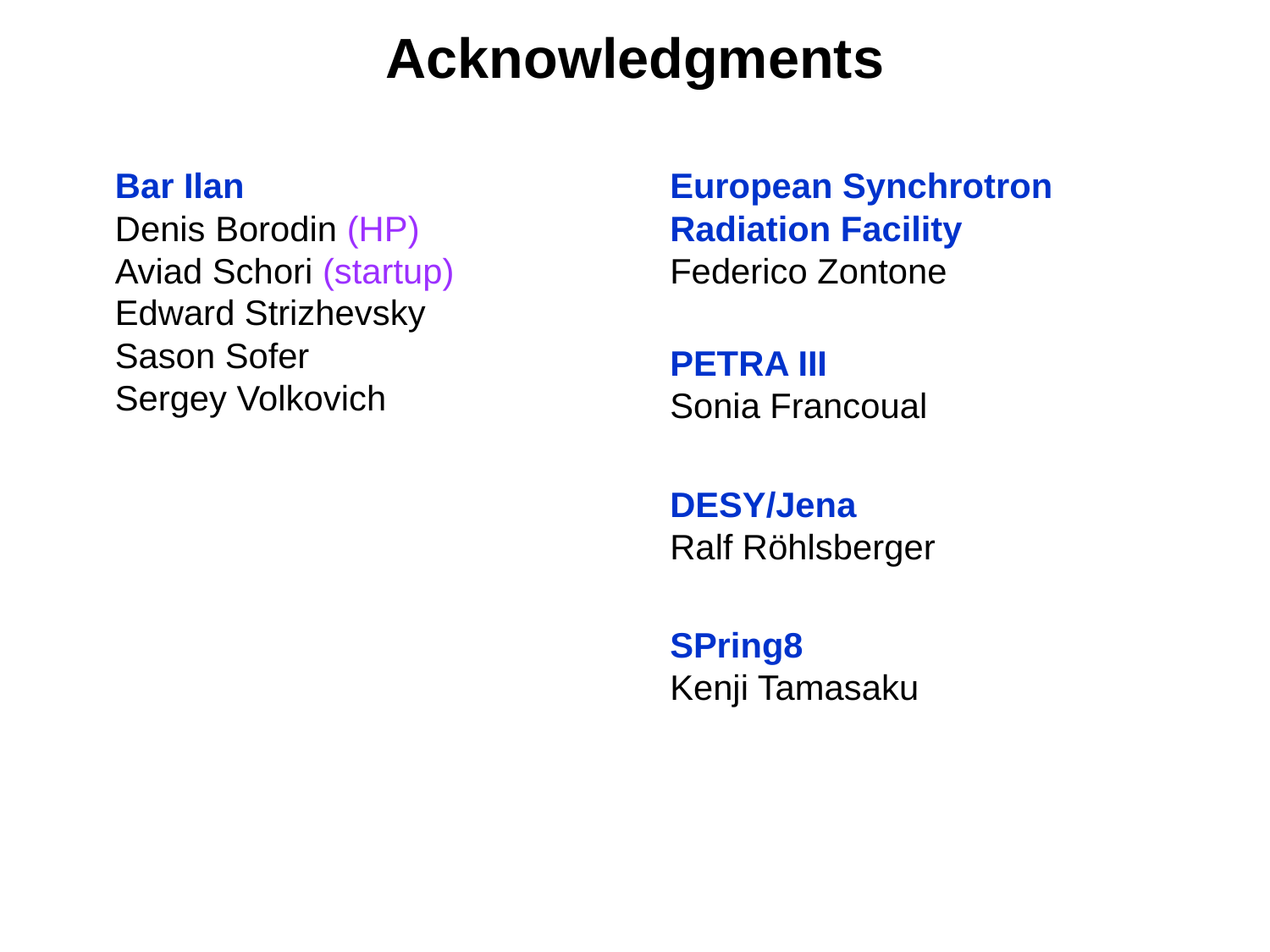

Acknowledgments

Bar Ilan
Denis Borodin (HP)
Aviad Schori (startup)
Edward Strizhevsky
Sason Sofer
Sergey Volkovich

European Synchrotron Radiation Facility
Federico Zontone
PETRA III
Sonia Francoual

DESY/Jena
Ralf Röhlsberger

SPring8
Kenji Tamasaku